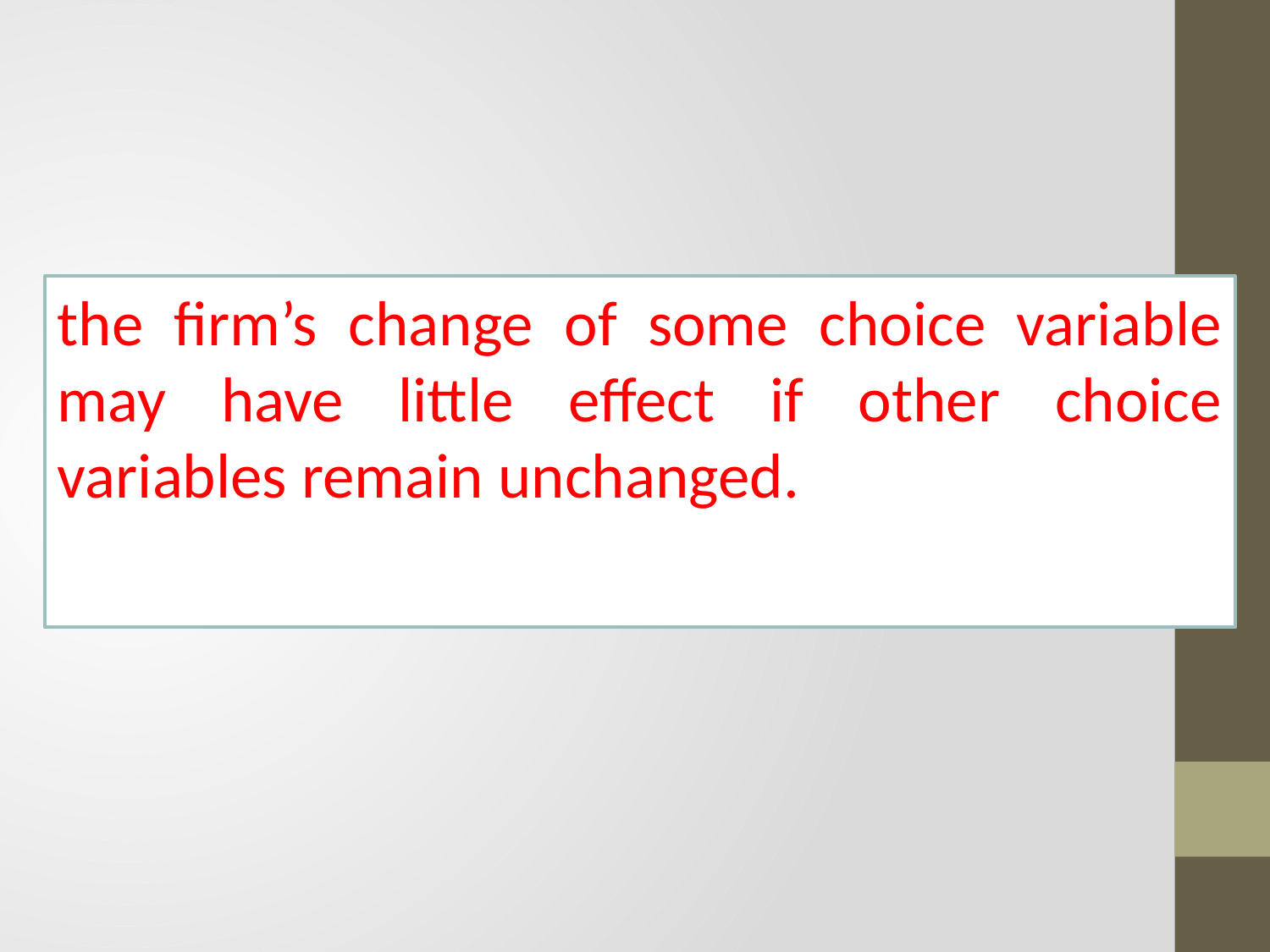

the firm’s change of some choice variable may have little effect if other choice variables remain unchanged.